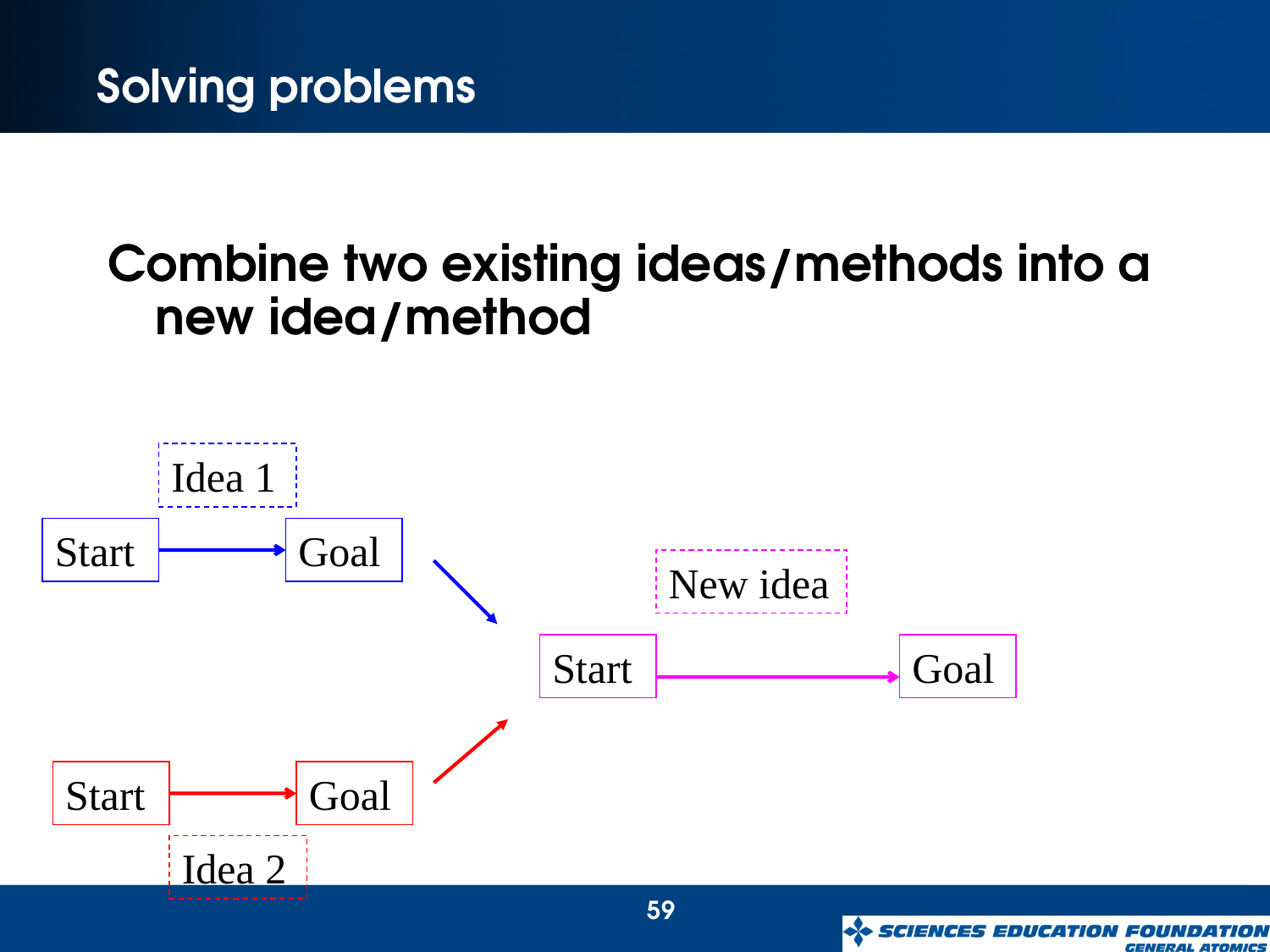

# Solving problems
Combine two existing ideas/methods into a new idea/method
Idea 1
Start
Goal

New idea

Start
Goal

Start
Goal

Idea 2
59